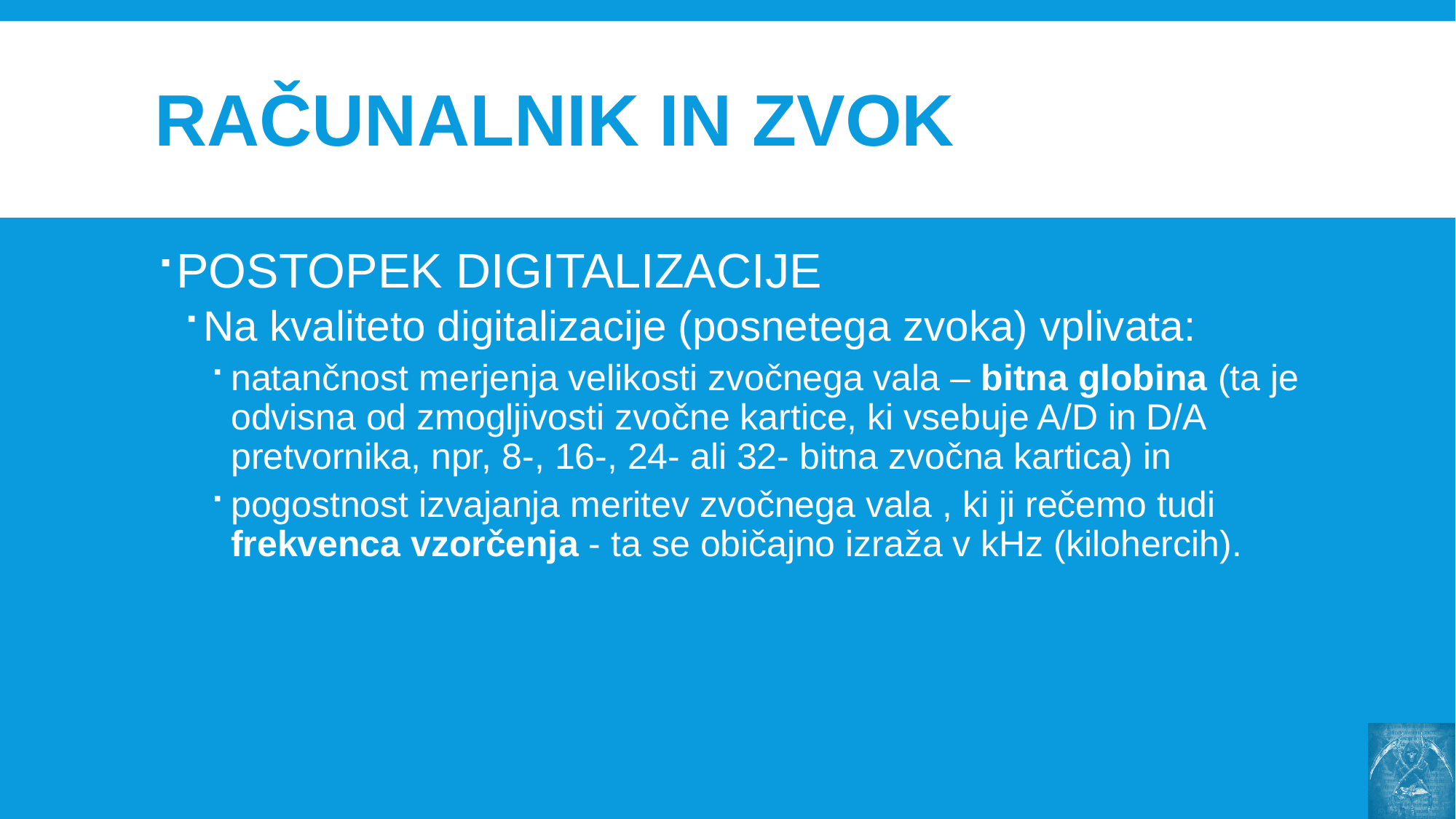

# RAČUNALNIK IN ZVOK
POSTOPEK DIGITALIZACIJE
Na kvaliteto digitalizacije (posnetega zvoka) vplivata:
natančnost merjenja velikosti zvočnega vala – bitna globina (ta je odvisna od zmogljivosti zvočne kartice, ki vsebuje A/D in D/A pretvornika, npr, 8-, 16-, 24- ali 32- bitna zvočna kartica) in
pogostnost izvajanja meritev zvočnega vala , ki ji rečemo tudi frekvenca vzorčenja - ta se običajno izraža v kHz (kilohercih).